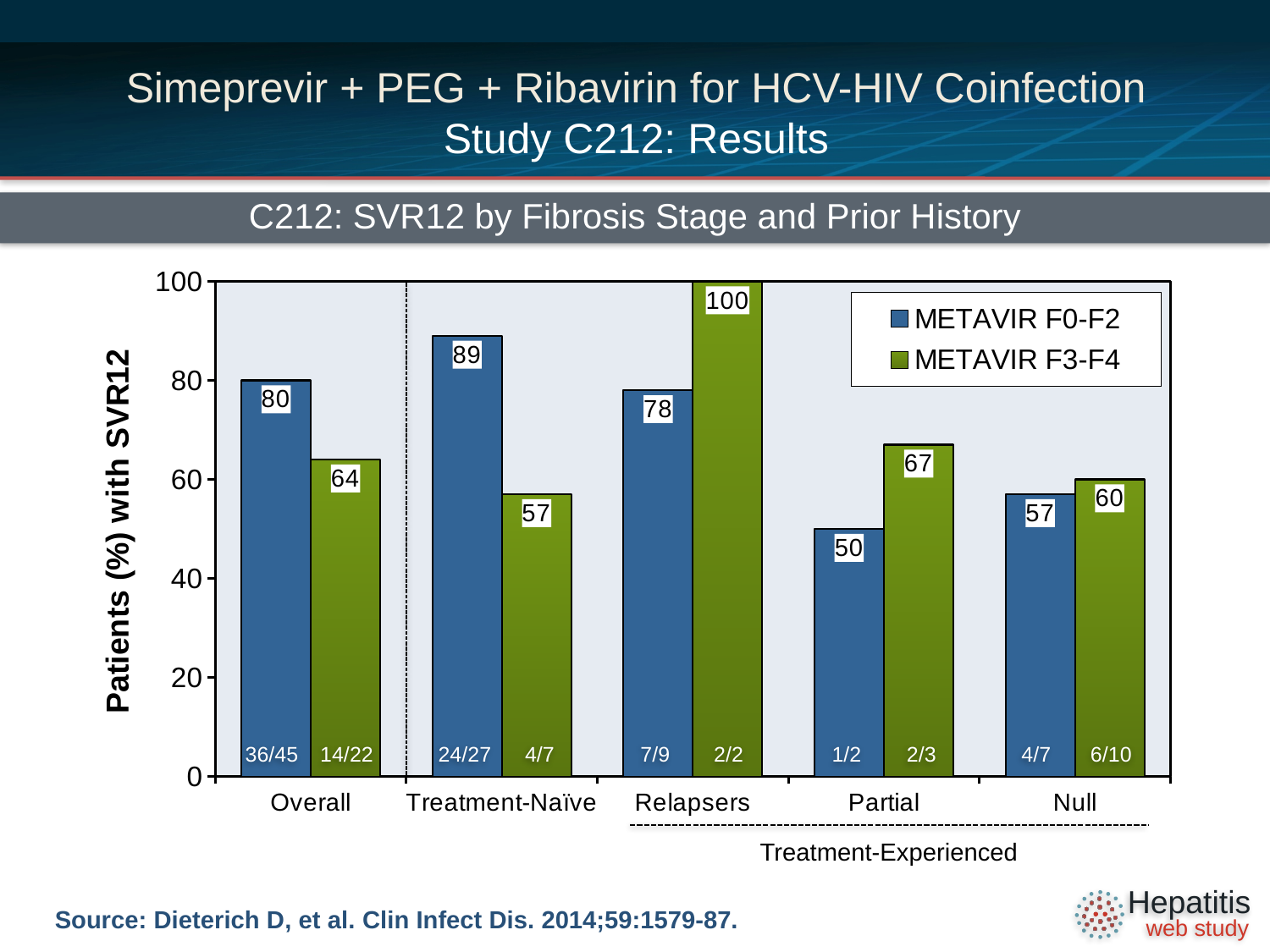

# Simeprevir + PEG + Ribavirin for HCV-HIV Coinfection Study C212: Results
C212: SVR12 by Fibrosis Stage and Prior History

### Chart

| Category | METAVIR F0-F2 |  |
|---|---|---|
| Overall | 80.0 | 64.0 |
| Treatment-Naïve | 89.0 | 57.0 |
| Relapsers | 78.0 | 100.0 |
| Partial | 50.0 | 67.0 |
| Null | 57.0 | 60.0 |
36/45
14/22
24/27
4/7
7/9
2/2
1/2
2/3
4/7
6/10
Treatment-Experienced
Source: Dieterich D, et al. Clin Infect Dis. 2014;59:1579-87.